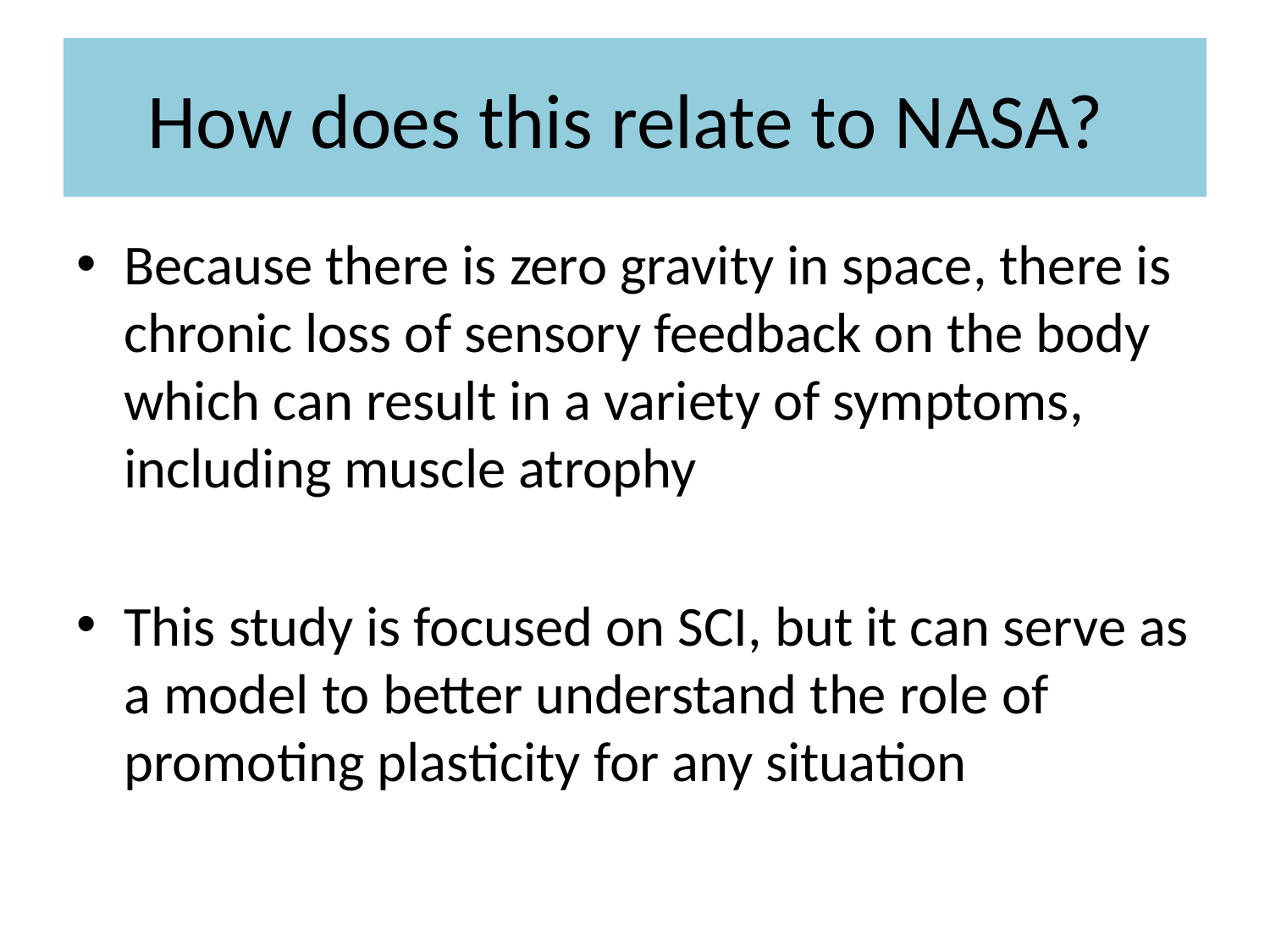

# How does this relate to NASA?
Because there is zero gravity in space, there is chronic loss of sensory feedback on the body which can result in a variety of symptoms, including muscle atrophy

This study is focused on SCI, but it can serve as a model to better understand the role of promoting plasticity for any situation